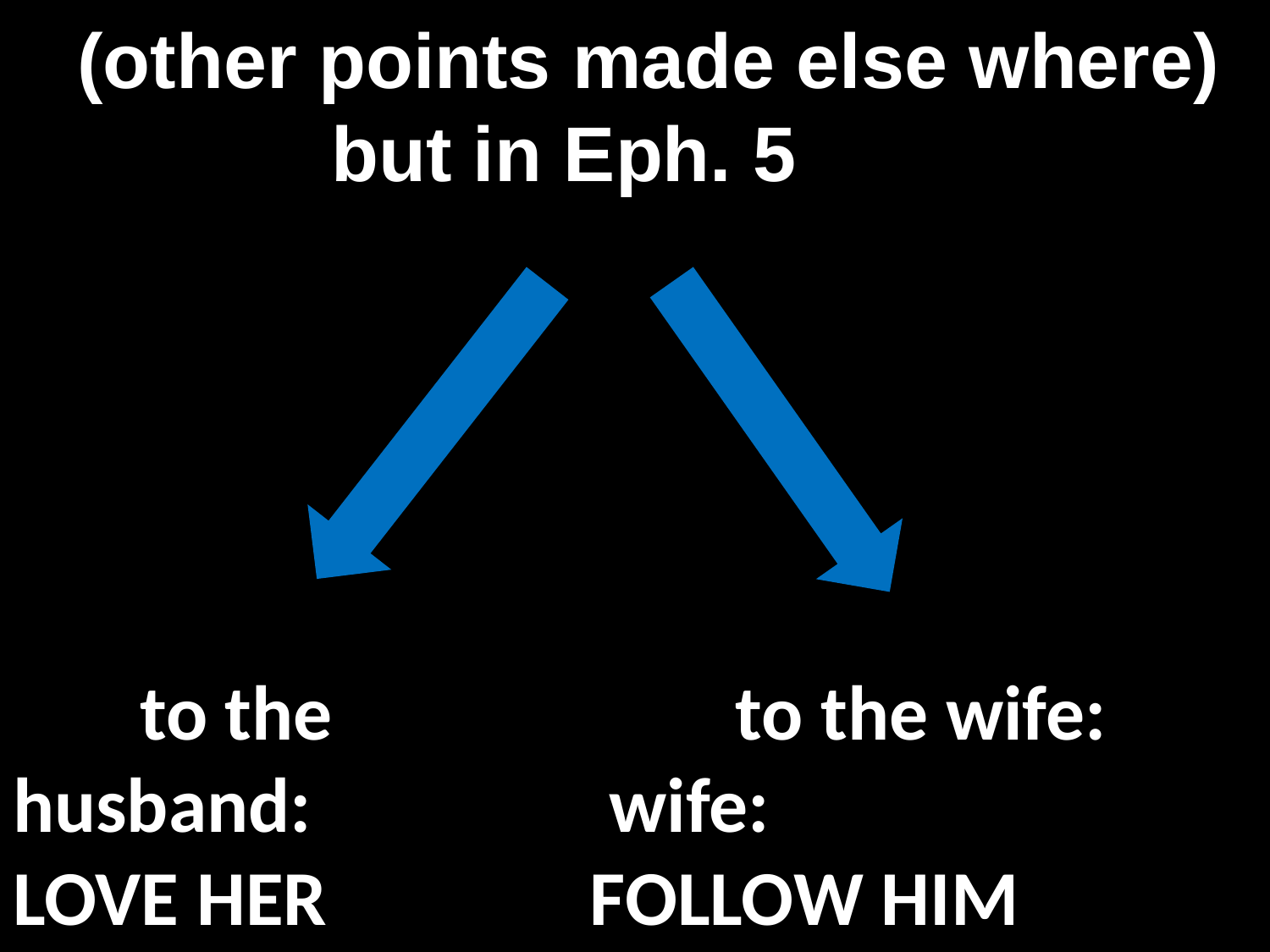

# (other points made else where) but in Eph. 5 to the                       to the wife: 	husband:                 wife:                   	LOVE HER               FOLLOW HIM